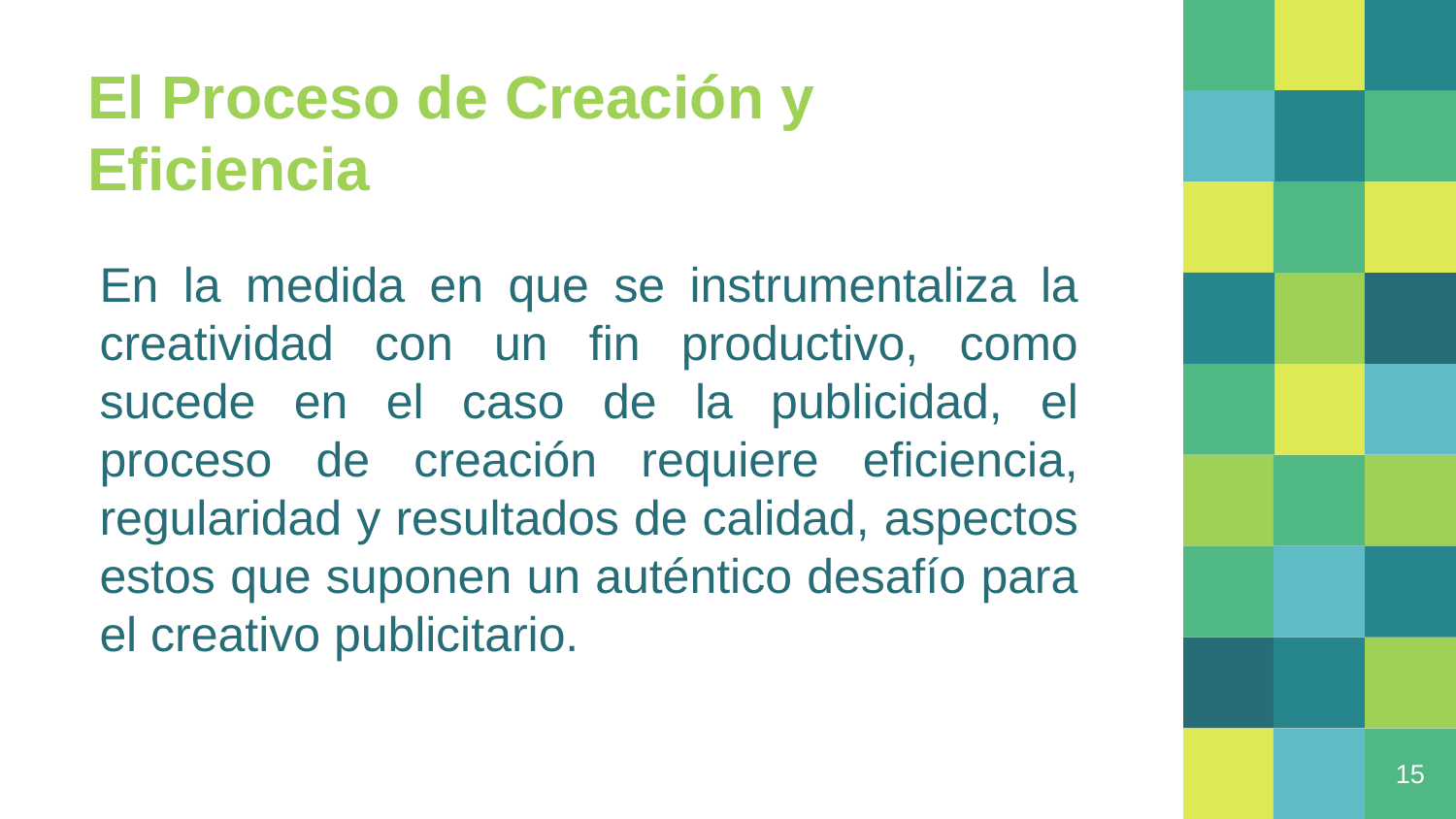

# El Proceso de Creación y Eficiencia
En la medida en que se instrumentaliza la creatividad con un fin productivo, como sucede en el caso de la publicidad, el proceso de creación requiere eficiencia, regularidad y resultados de calidad, aspectos estos que suponen un auténtico desafío para el creativo publicitario.
15